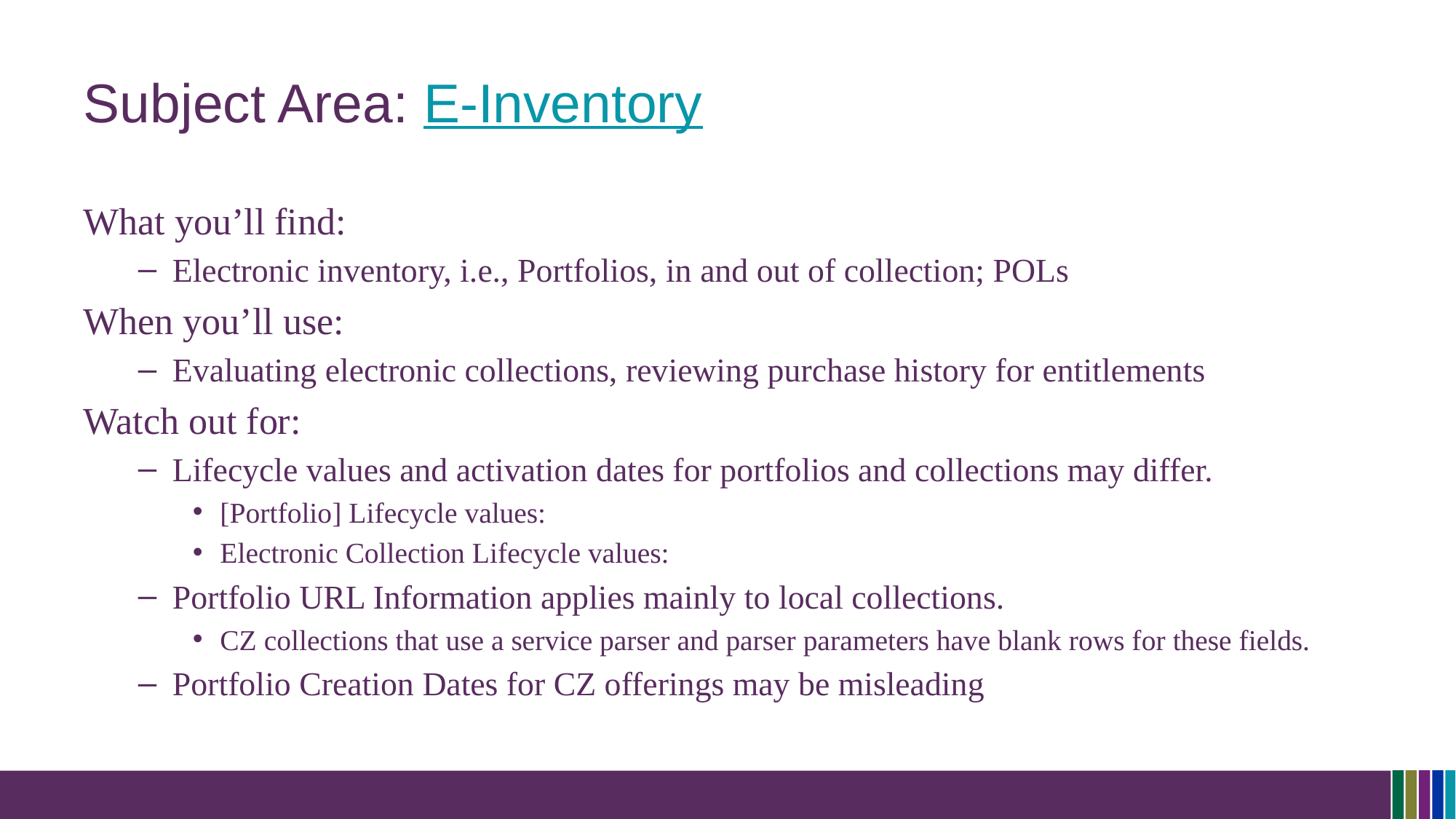

# Subject Area: E-Inventory
What you’ll find:
Electronic inventory, i.e., Portfolios, in and out of collection; POLs
When you’ll use:
Evaluating electronic collections, reviewing purchase history for entitlements
Watch out for:
Lifecycle values and activation dates for portfolios and collections may differ.
[Portfolio] Lifecycle values:
Electronic Collection Lifecycle values:
Portfolio URL Information applies mainly to local collections.
CZ collections that use a service parser and parser parameters have blank rows for these fields.
Portfolio Creation Dates for CZ offerings may be misleading